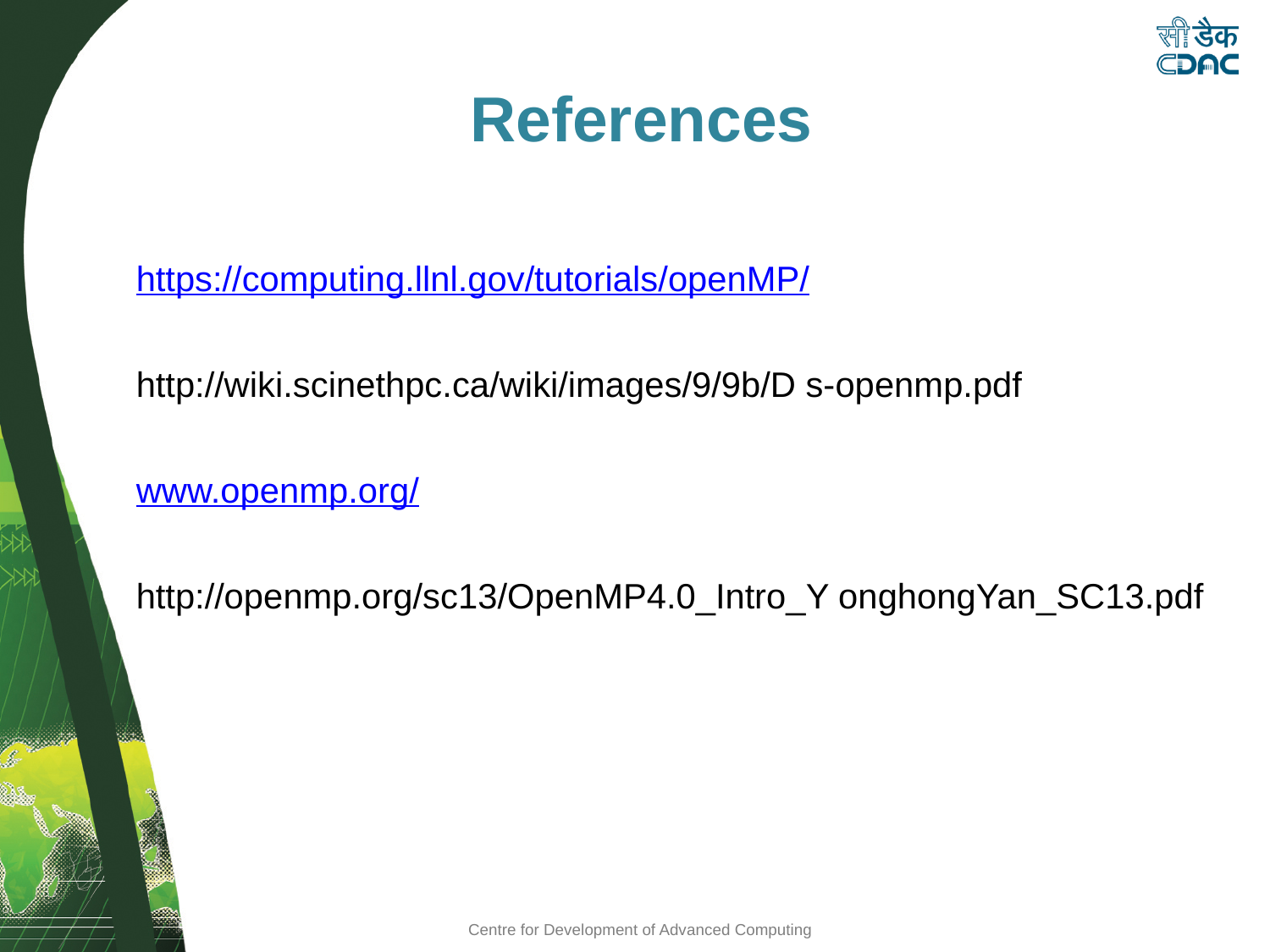

References
https://computing.llnl.gov/tutorials/openMP/

http://wiki.scinethpc.ca/wiki/images/9/9b/D s-openmp.pdf

www.openmp.org/

http://openmp.org/sc13/OpenMP4.0_Intro_Y onghongYan_SC13.pdf